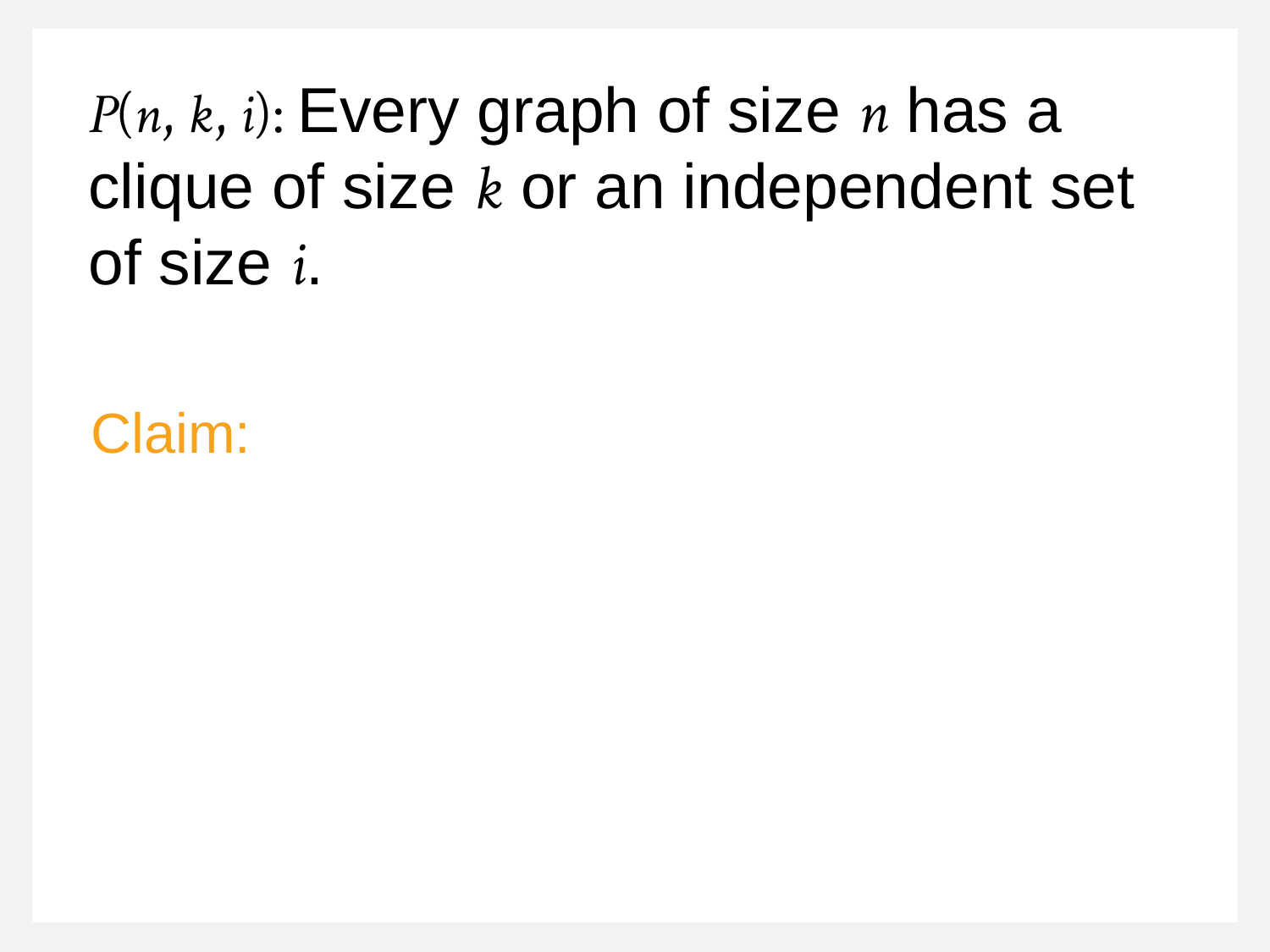

P(n, k, i): Every graph of size n has a clique of size k or an independent set of size i.
Claim: